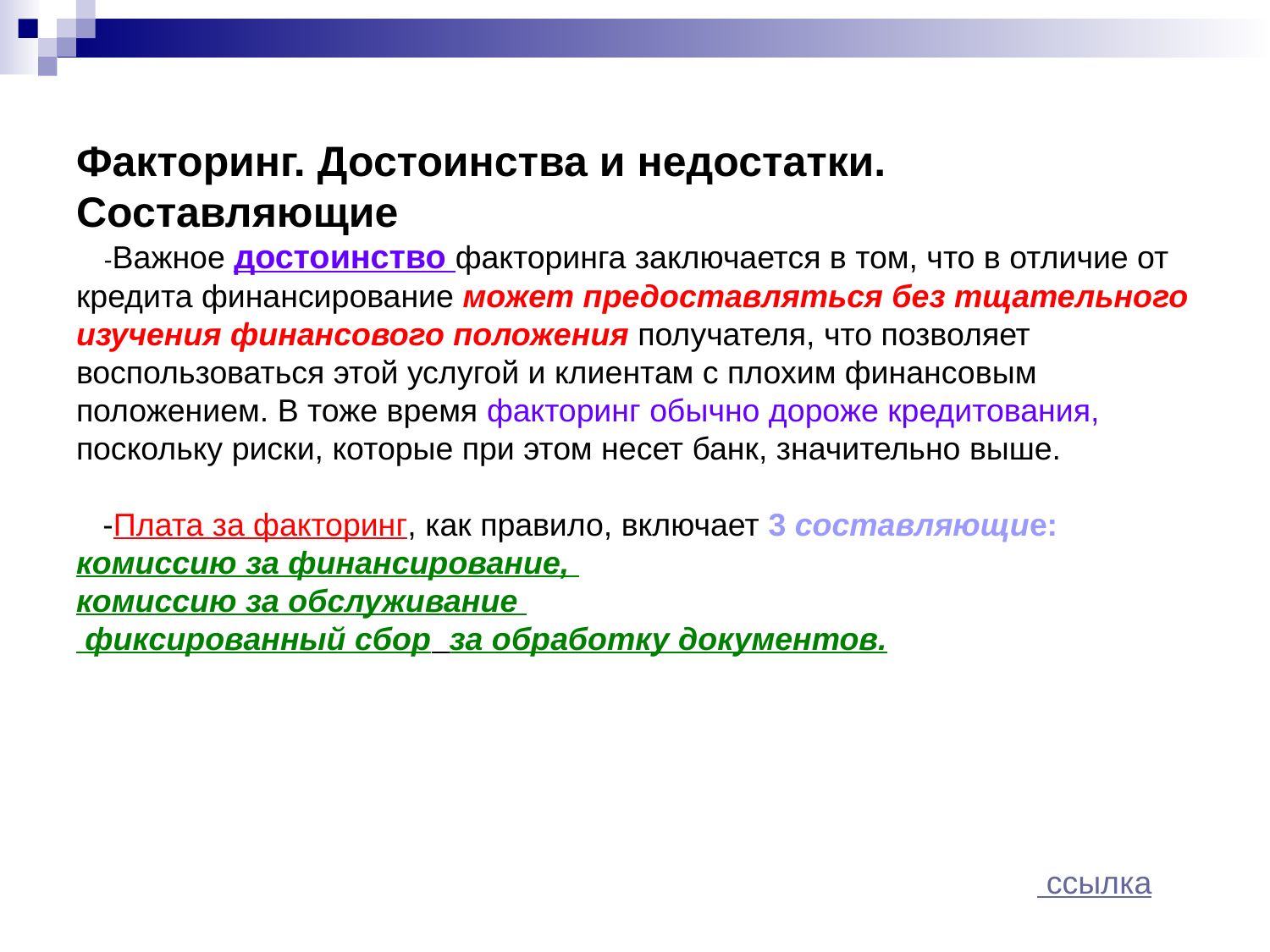

# Факторинг. Достоинства и недостатки. Составляющие -Важное достоинство факторинга заключается в том, что в отличие от кредита финансирование может предоставляться без тщательного изучения финансового положения получателя, что позволяет воспользоваться этой услугой и клиентам с плохим финансовым положением. В тоже время факторинг обычно дороже кредитования, поскольку риски, которые при этом несет банк, значительно выше. -Плата за факторинг, как правило, включает 3 составляющие: комиссию за финансирование, комиссию за обслуживание фиксированный сбор  за обработку документов.
 ссылка